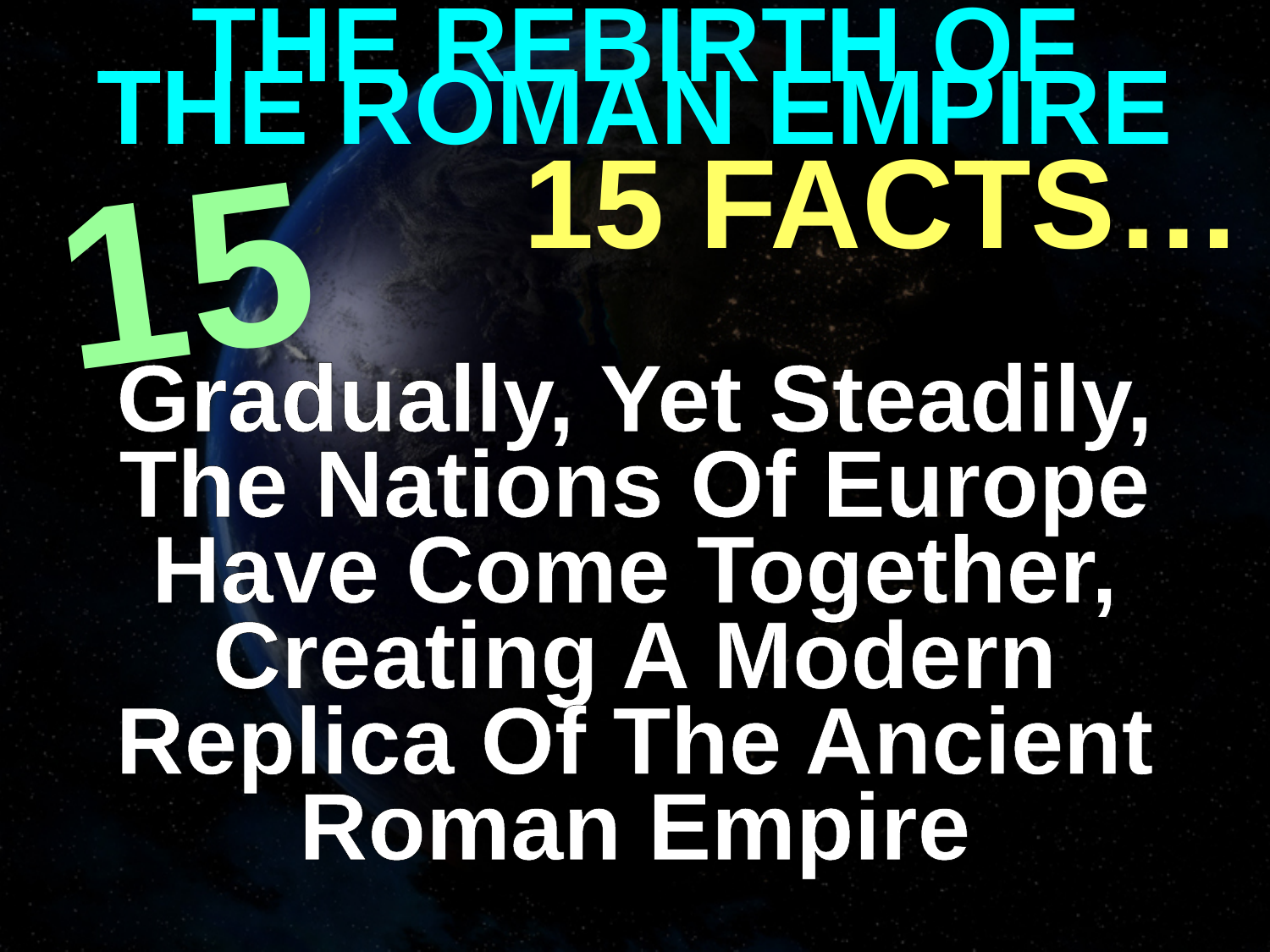

THE REBIRTH OF
THE ROMAN EMPIRE
15 FACTS…
15
Gradually, Yet Steadily, The Nations Of Europe Have Come Together, Creating A Modern Replica Of The Ancient Roman Empire